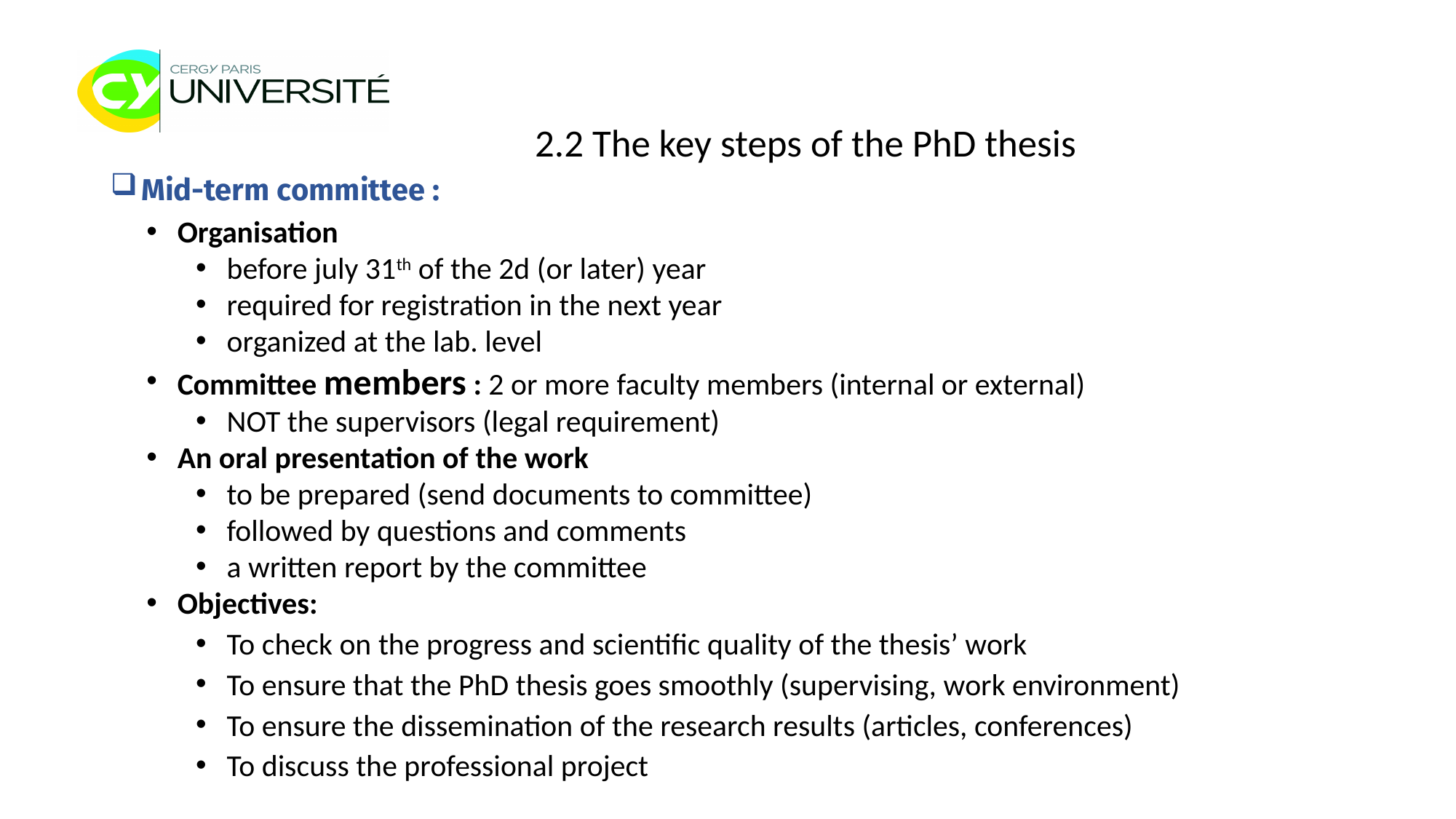

2.2 The key steps of the PhD thesis

Mid-term committee :

Organisation
before july 31th of the 2d (or later) year
required for registration in the next year
organized at the lab. level
Committee members : 2 or more faculty members (internal or external)
NOT the supervisors (legal requirement)
An oral presentation of the work
to be prepared (send documents to committee)
followed by questions and comments
a written report by the committee
Objectives:
To check on the progress and scientific quality of the thesis’ work
To ensure that the PhD thesis goes smoothly (supervising, work environment)
To ensure the dissemination of the research results (articles, conferences)
To discuss the professional project